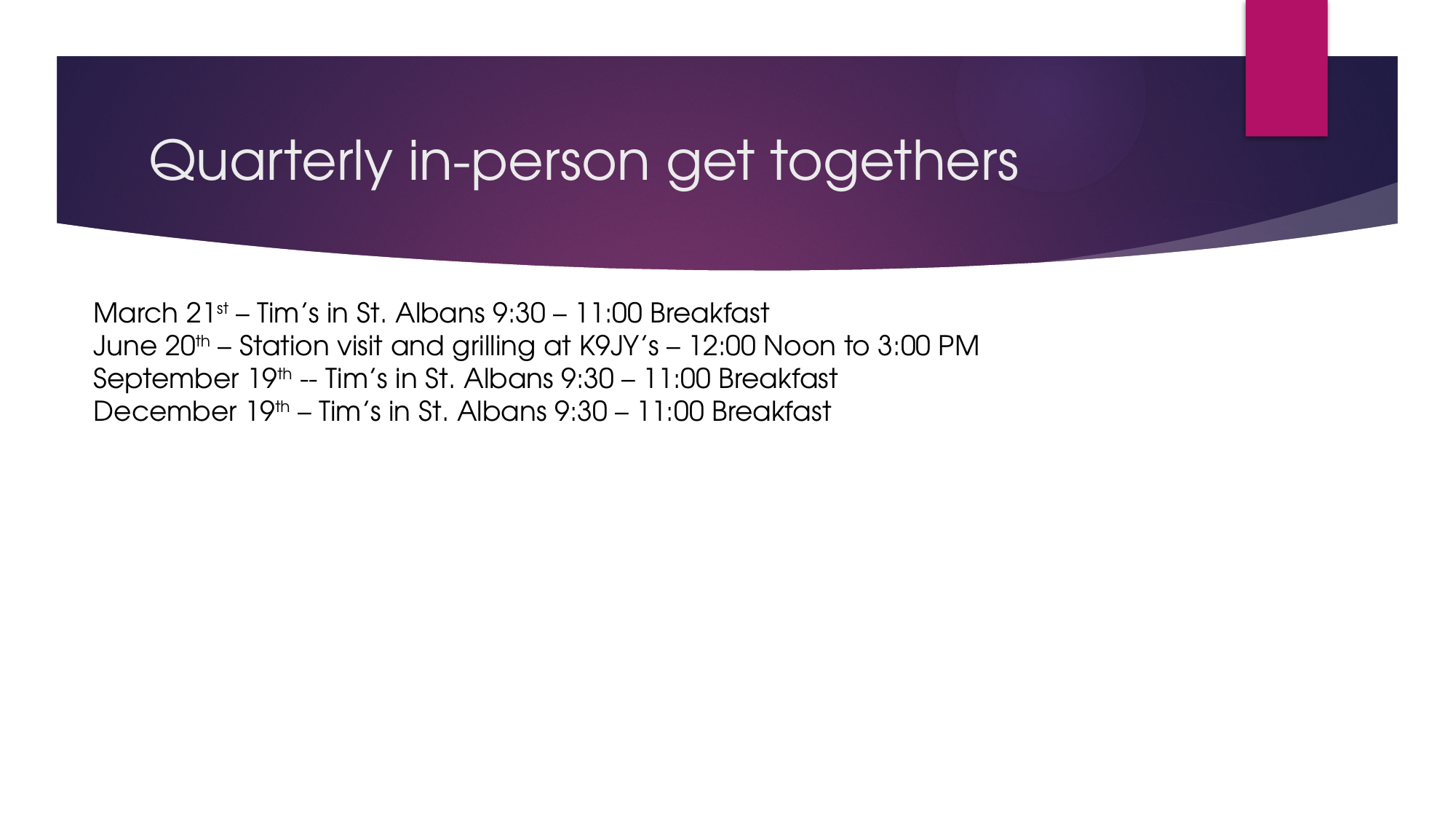

# Quarterly in-person get togethers
March 21st – Tim’s in St. Albans 9:30 – 11:00 Breakfast
June 20th – Station visit and grilling at K9JY’s – 12:00 Noon to 3:00 PM
September 19th -- Tim’s in St. Albans 9:30 – 11:00 Breakfast
December 19th – Tim’s in St. Albans 9:30 – 11:00 Breakfast